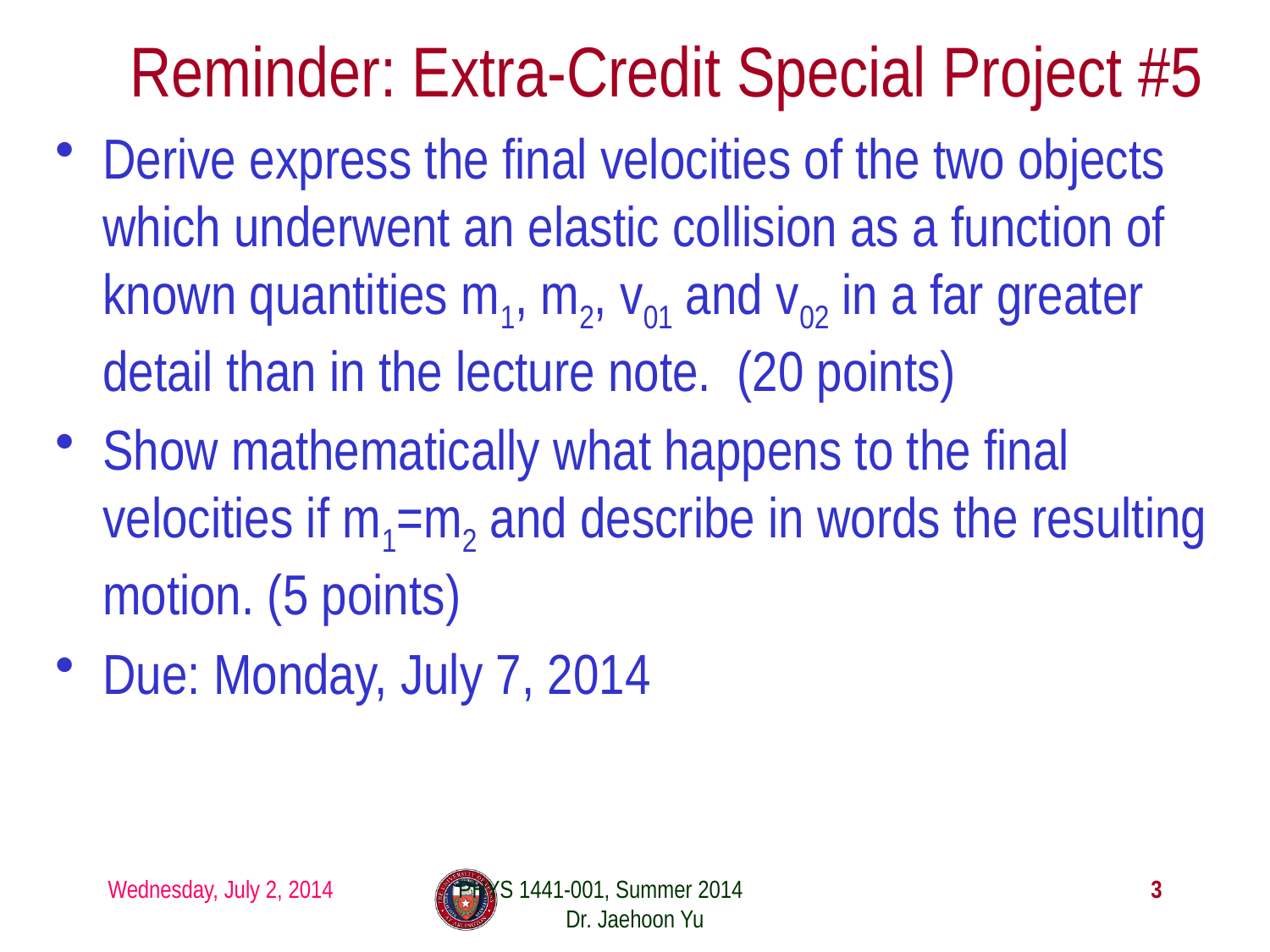

# Reminder: Extra-Credit Special Project #5
Derive express the final velocities of the two objects which underwent an elastic collision as a function of known quantities m1, m2, v01 and v02 in a far greater detail than in the lecture note.  (20 points)
Show mathematically what happens to the final velocities if m1=m2 and describe in words the resulting motion. (5 points)
Due: Monday, July 7, 2014
Wednesday, July 2, 2014
PHYS 1441-001, Summer 2014             Dr. Jaehoon Yu
3